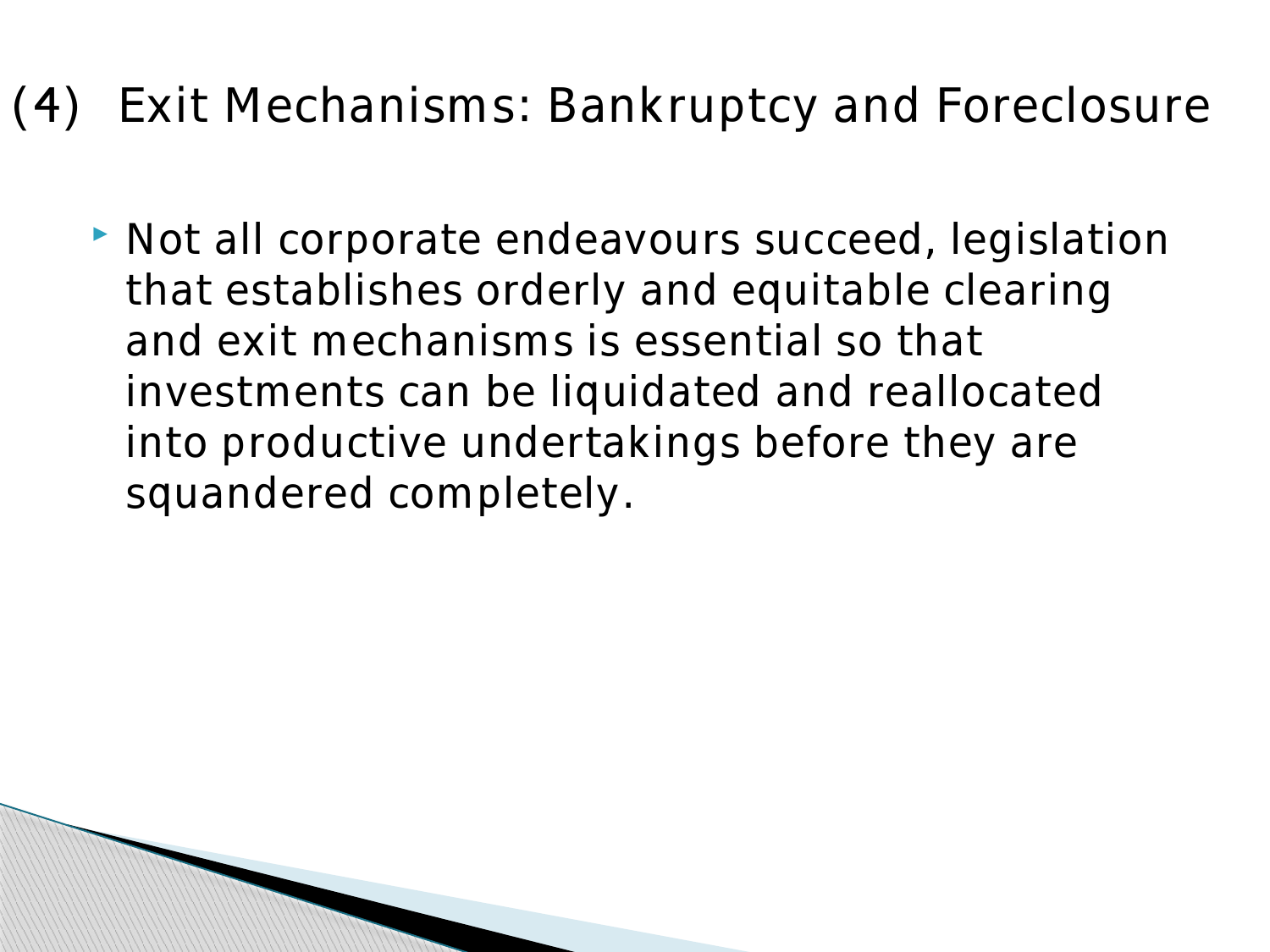

# (4)	Exit Mechanisms: Bankruptcy and Foreclosure
Not all corporate endeavours succeed, legislation that establishes orderly and equitable clearing and exit mechanisms is essential so that investments can be liquidated and reallocated into productive undertakings before they are squandered completely.